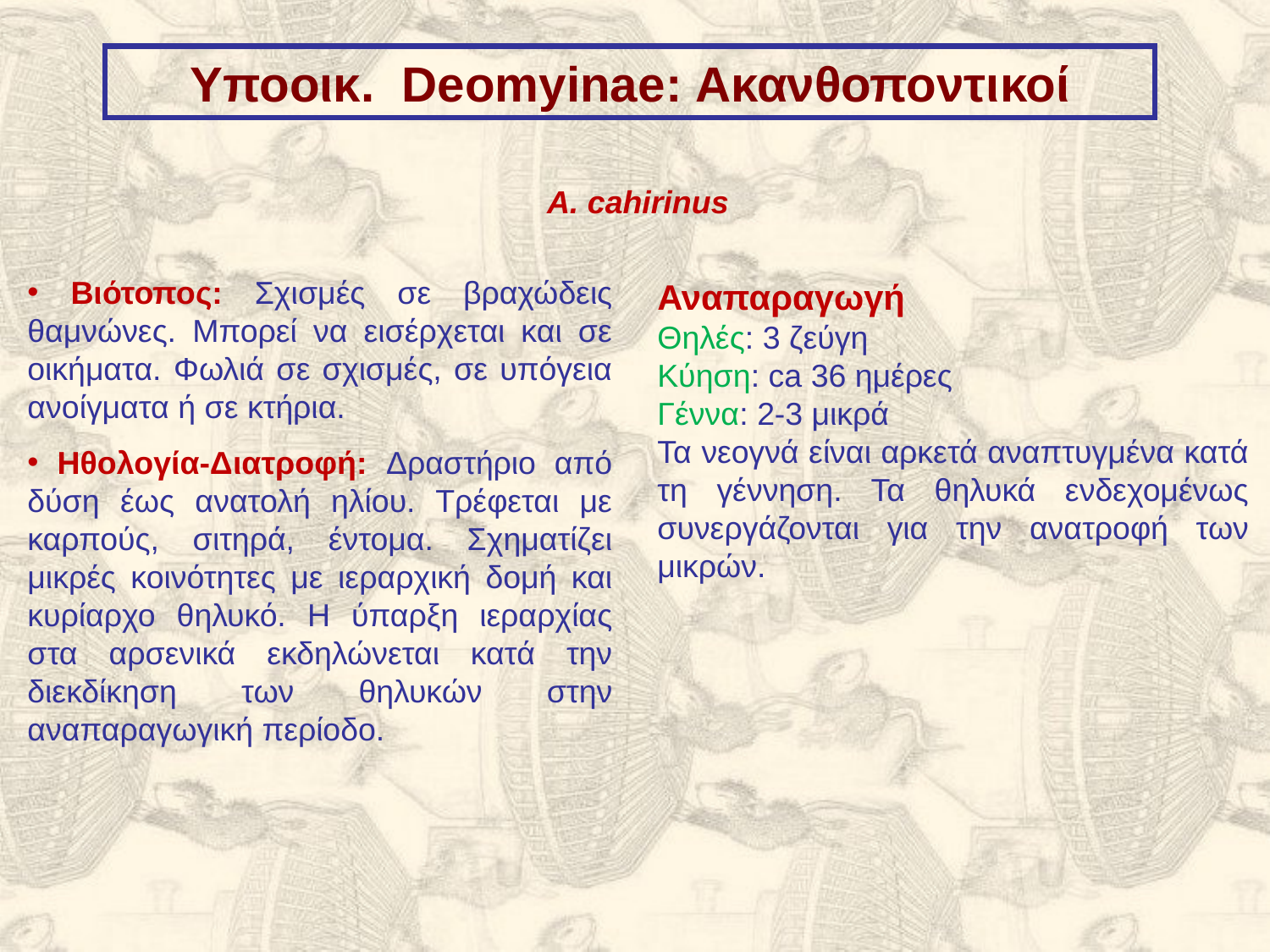

Υποοικ.  Deomyinae: Ακανθοποντικοί
A. cahirinus
 Βιότοπος: Σχισμές σε βραχώδεις θαμνώνες. Μπορεί να εισέρχεται και σε οικήματα. Φωλιά σε σχισμές, σε υπόγεια ανοίγματα ή σε κτήρια.
Αναπαραγωγή
Θηλές: 3 ζεύγη
Κύηση: ca 36 ημέρες
Γέννα: 2-3 μικρά
Τα νεογνά είναι αρκετά αναπτυγμένα κατά τη γέννηση. Τα θηλυκά ενδεχομένως συνεργάζονται για την ανατροφή των μικρών.
 Ηθολογία-Διατροφή: Δραστήριο από δύση έως ανατολή ηλίου. Τρέφεται με καρπούς, σιτηρά, έντομα. Σχηματίζει μικρές κοινότητες με ιεραρχική δομή και κυρίαρχο θηλυκό. Η ύπαρξη ιεραρχίας στα αρσενικά εκδηλώνεται κατά την διεκδίκηση των θηλυκών στην αναπαραγωγική περίοδο.